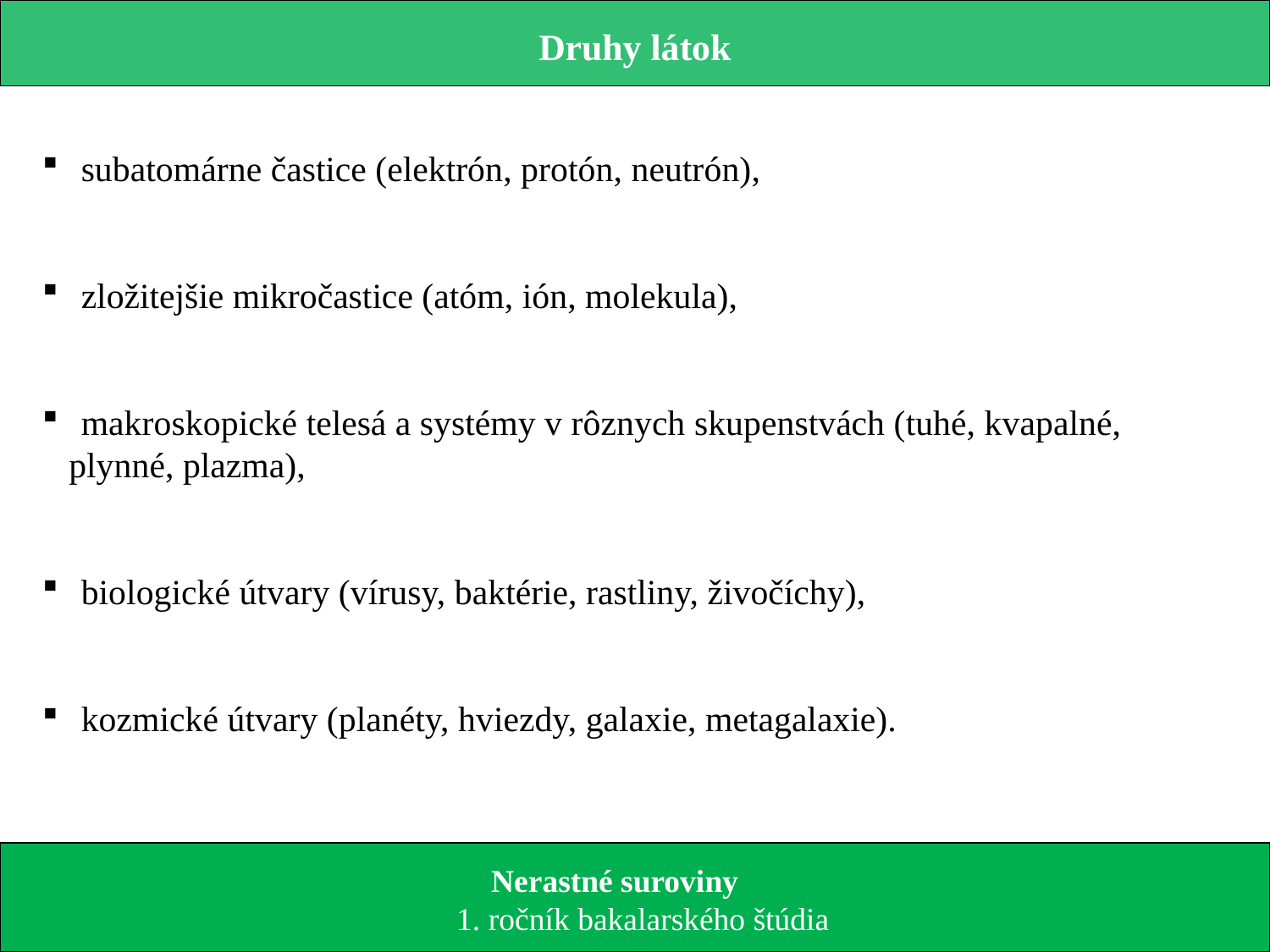

Druhy látok

 subatomárne častice (elektrón, protón, neutrón),

 zložitejšie mikročastice (atóm, ión, molekula),

 makroskopické telesá a systémy v rôznych skupenstvách (tuhé, kvapalné,
   plynné, plazma),

 biologické útvary (vírusy, baktérie, rastliny, živočíchy),

 kozmické útvary (planéty, hviezdy, galaxie, metagalaxie).

  Nerastné suroviny
  1. ročník bakalarského štúdia